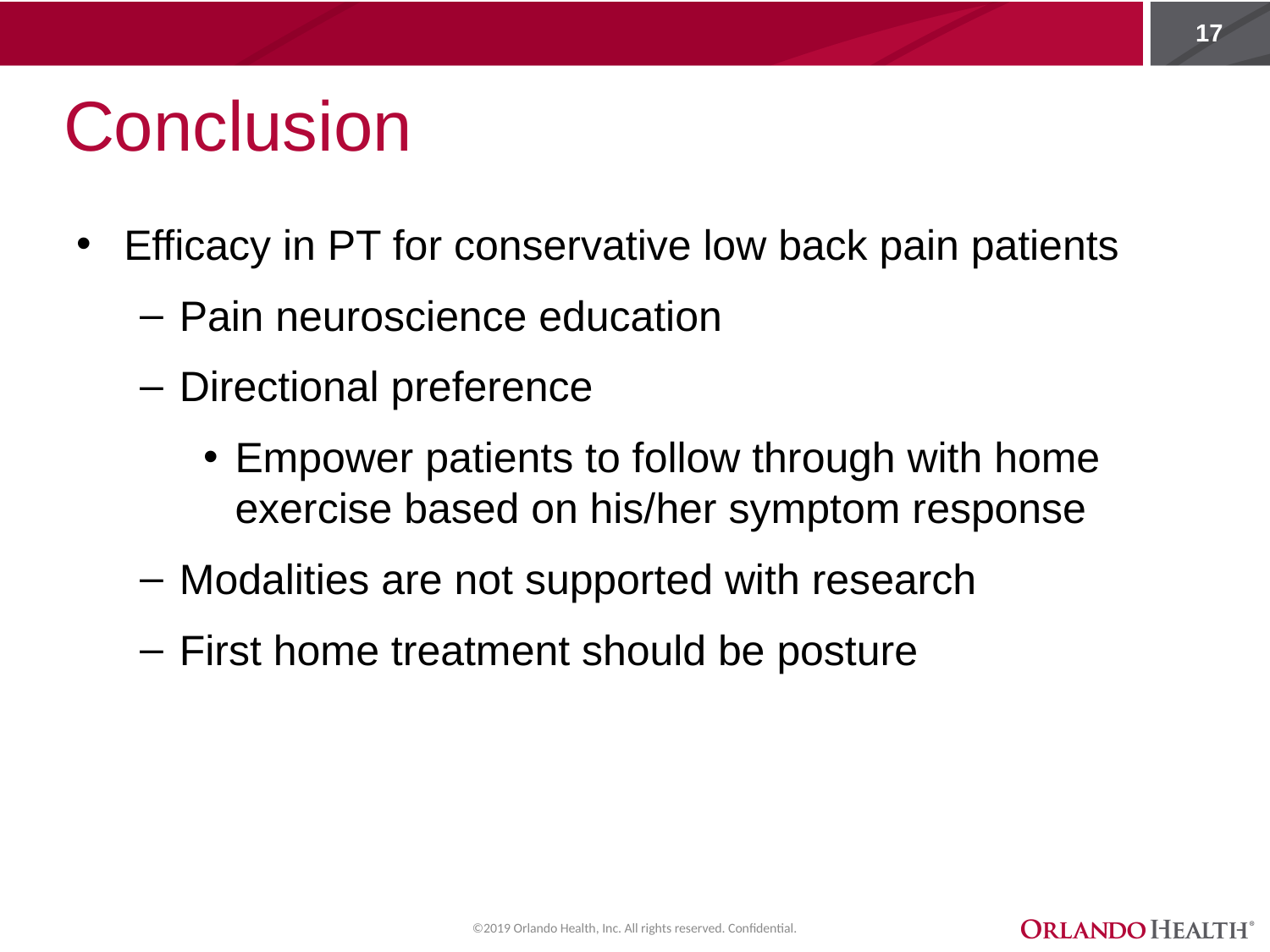

# Conclusion
Efficacy in PT for conservative low back pain patients
Pain neuroscience education
Directional preference
Empower patients to follow through with home exercise based on his/her symptom response
Modalities are not supported with research
First home treatment should be posture